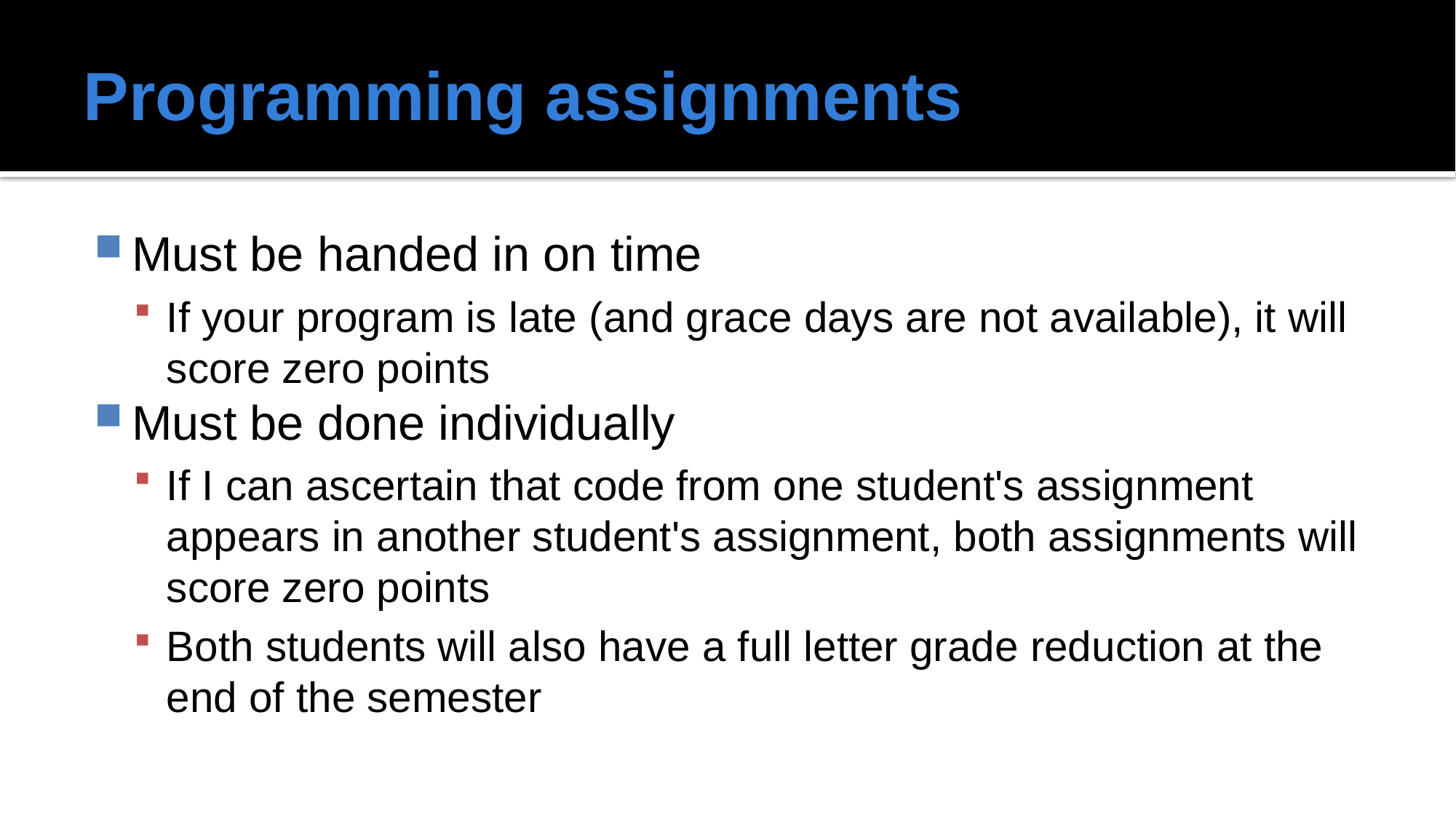

# Programming assignments
Must be handed in on time
If your program is late (and grace days are not available), it will score zero points
Must be done individually
If I can ascertain that code from one student's assignment appears in another student's assignment, both assignments will score zero points
Both students will also have a full letter grade reduction at the end of the semester